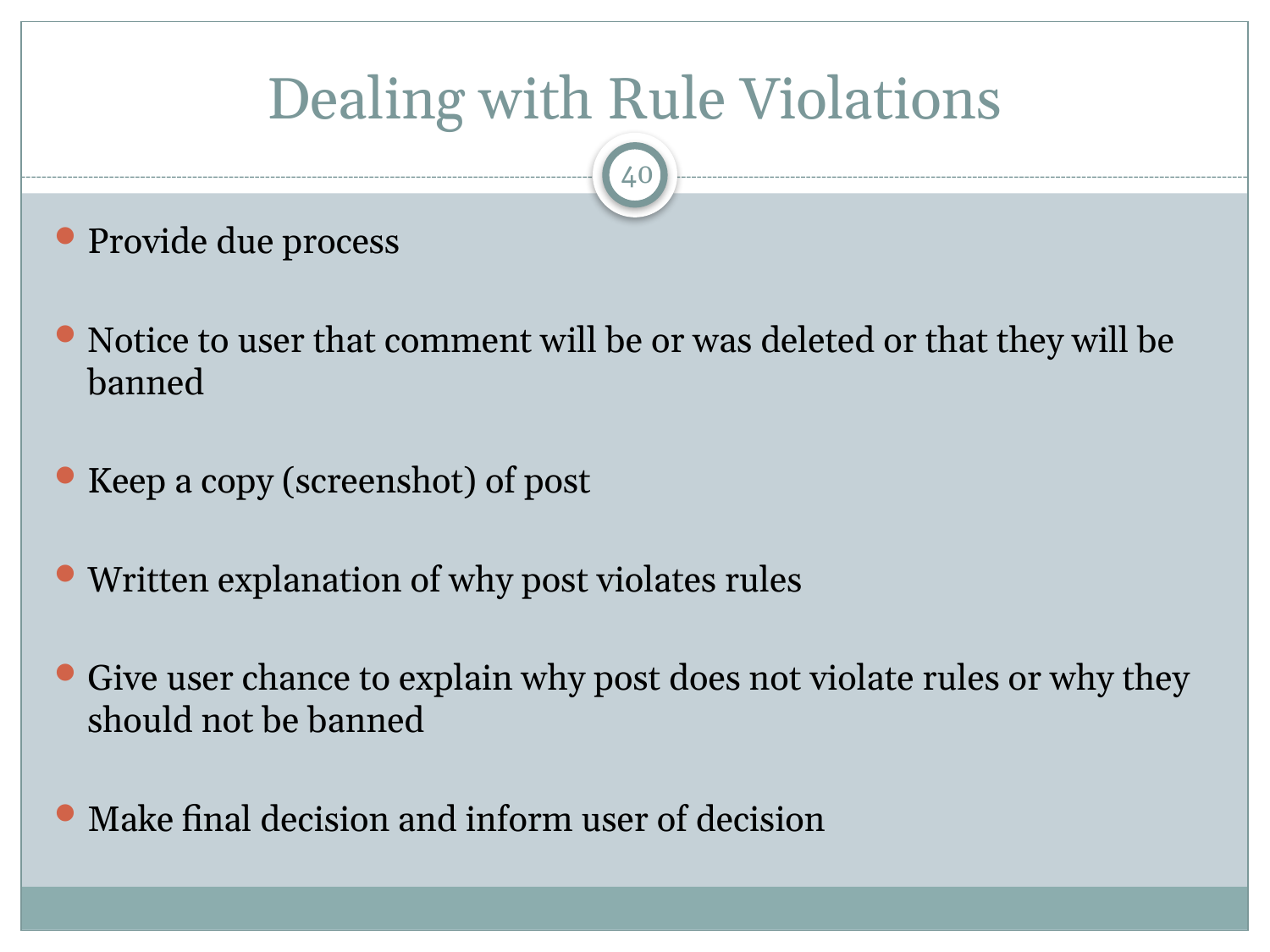

# Dealing with Rule Violations
40
Provide due process

Notice to user that comment will be or was deleted or that they will be banned

Keep a copy (screenshot) of post

Written explanation of why post violates rules

Give user chance to explain why post does not violate rules or why they should not be banned

Make final decision and inform user of decision